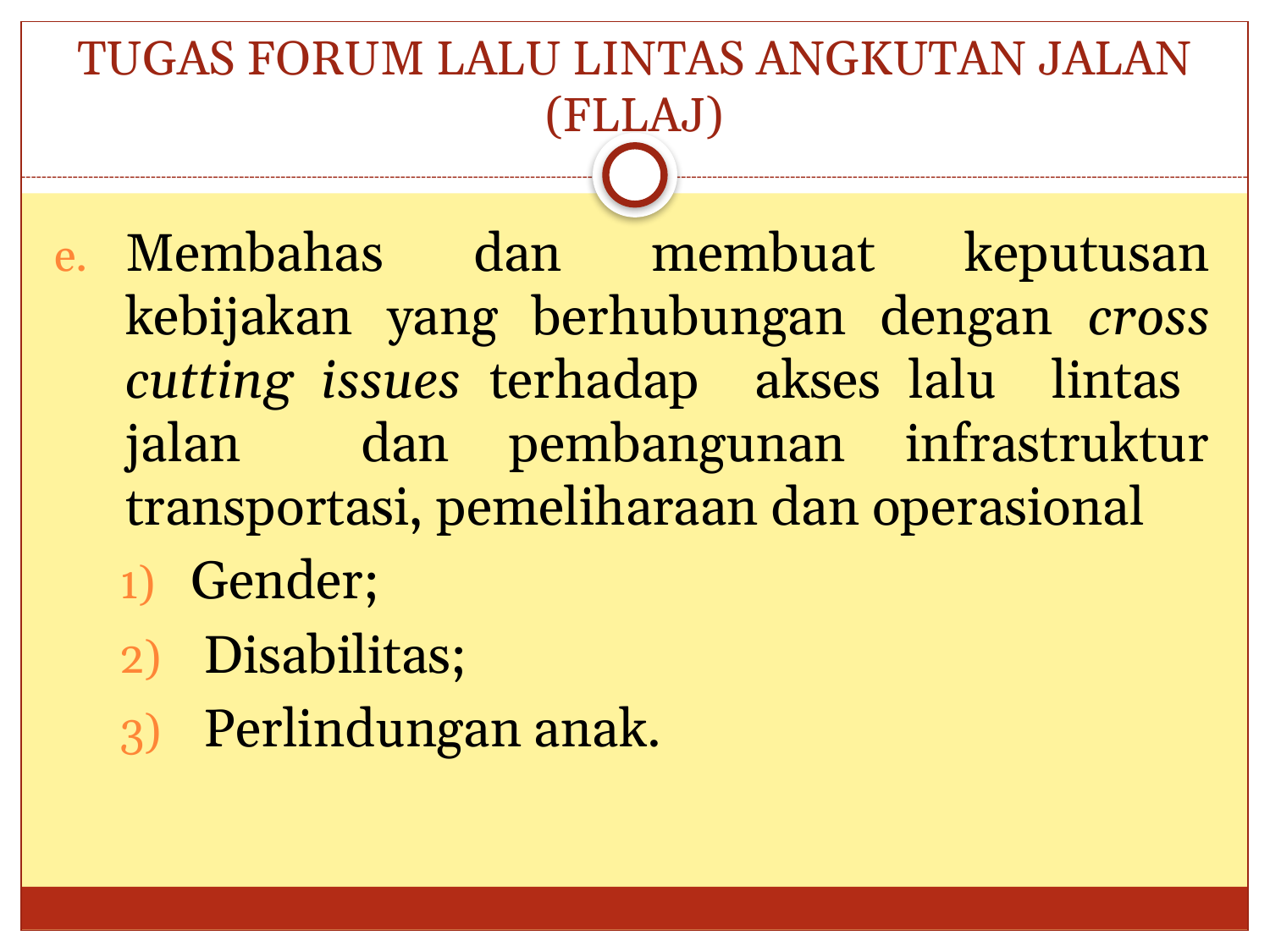

# TUGAS FORUM LALU LINTAS ANGKUTAN JALAN (FLLAJ)
Membahas  dan  membuat  keputusan kebijakan yang berhubungan dengan cross cutting issues terhadap  akses lalu  lintas  jalan  dan pembangunan infrastruktur transportasi, pemeliharaan dan operasional
Gender;
 Disabilitas;
 Perlindungan anak.